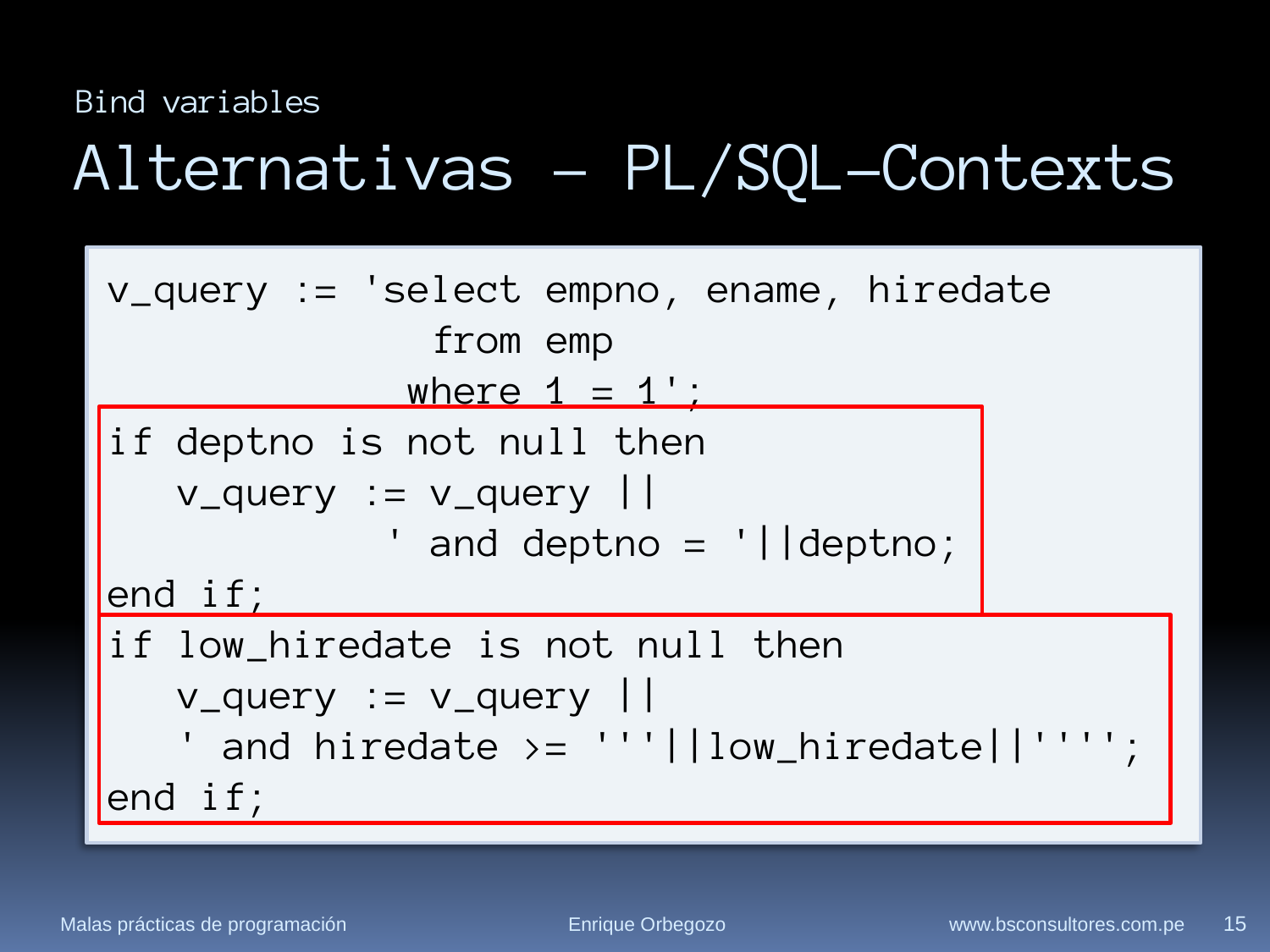

Bind variables
Alternativas – PL/SQL-Contexts
v_query := 'select empno, ename, hiredate
              from emp
             where 1 = 1';
if deptno is not null then
   v_query := v_query ||
            ' and deptno = '||deptno;
end if;
if low_hiredate is not null then
   v_query := v_query ||
   ' and hiredate >= '''||low_hiredate||'''';
end if;

Malas prácticas de programación		Enrique Orbegozo		www.bsconsultores.com.pe
15